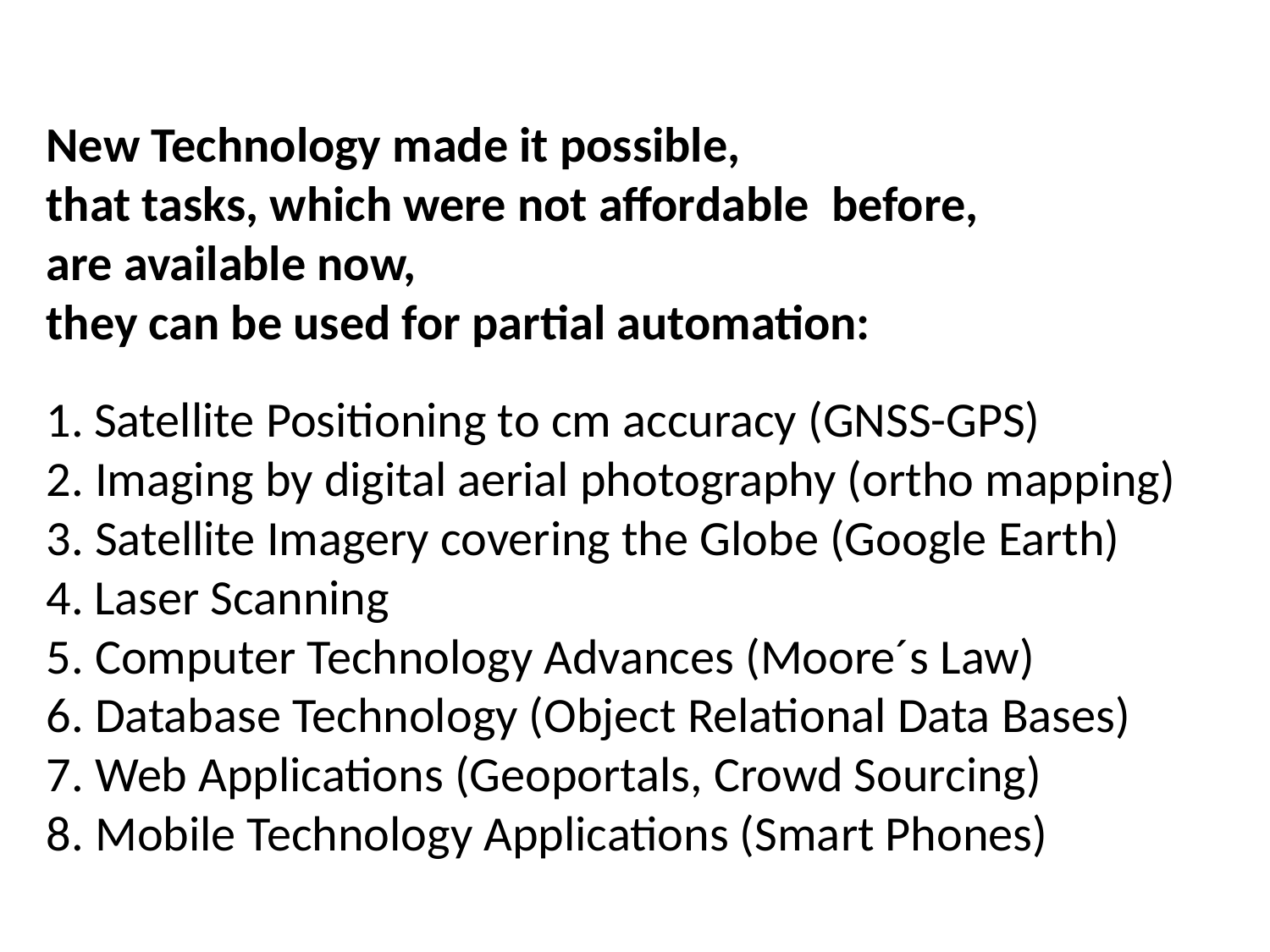

New Technology made it possible,
that tasks, which were not affordable  before,
are available now,
they can be used for partial automation:

Satellite Positioning to cm accuracy (GNSS-GPS)
2. Imaging by digital aerial photography (ortho mapping)
3. Satellite Imagery covering the Globe (Google Earth)
4.	Laser Scanning
5. Computer Technology Advances (Moore´s Law)
6. Database Technology (Object Relational Data Bases)
7. Web Applications (Geoportals, Crowd Sourcing)
8. Mobile Technology Applications (Smart Phones)